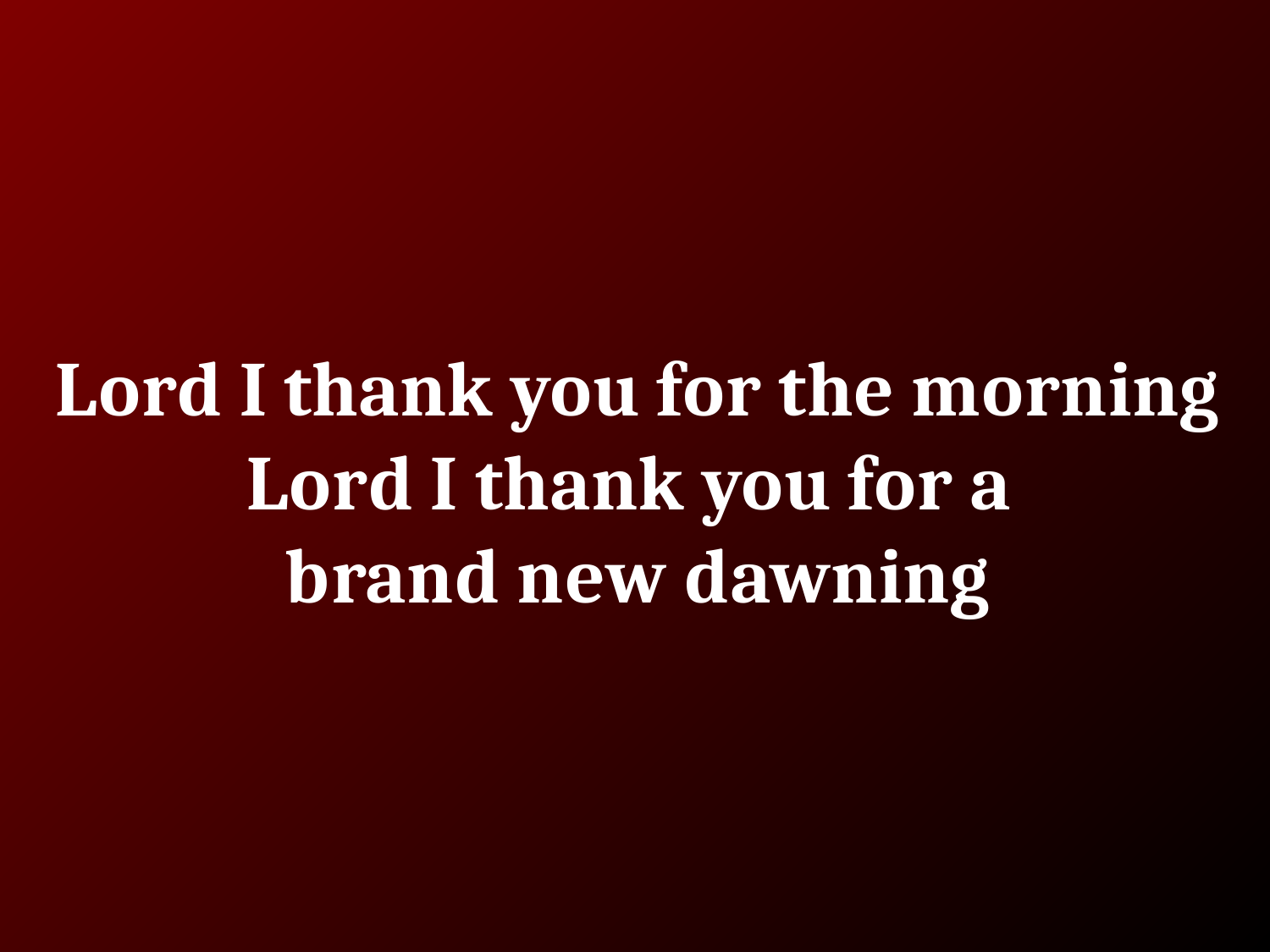

# Lord I thank you for the morning
Lord I thank you for a
brand new dawning